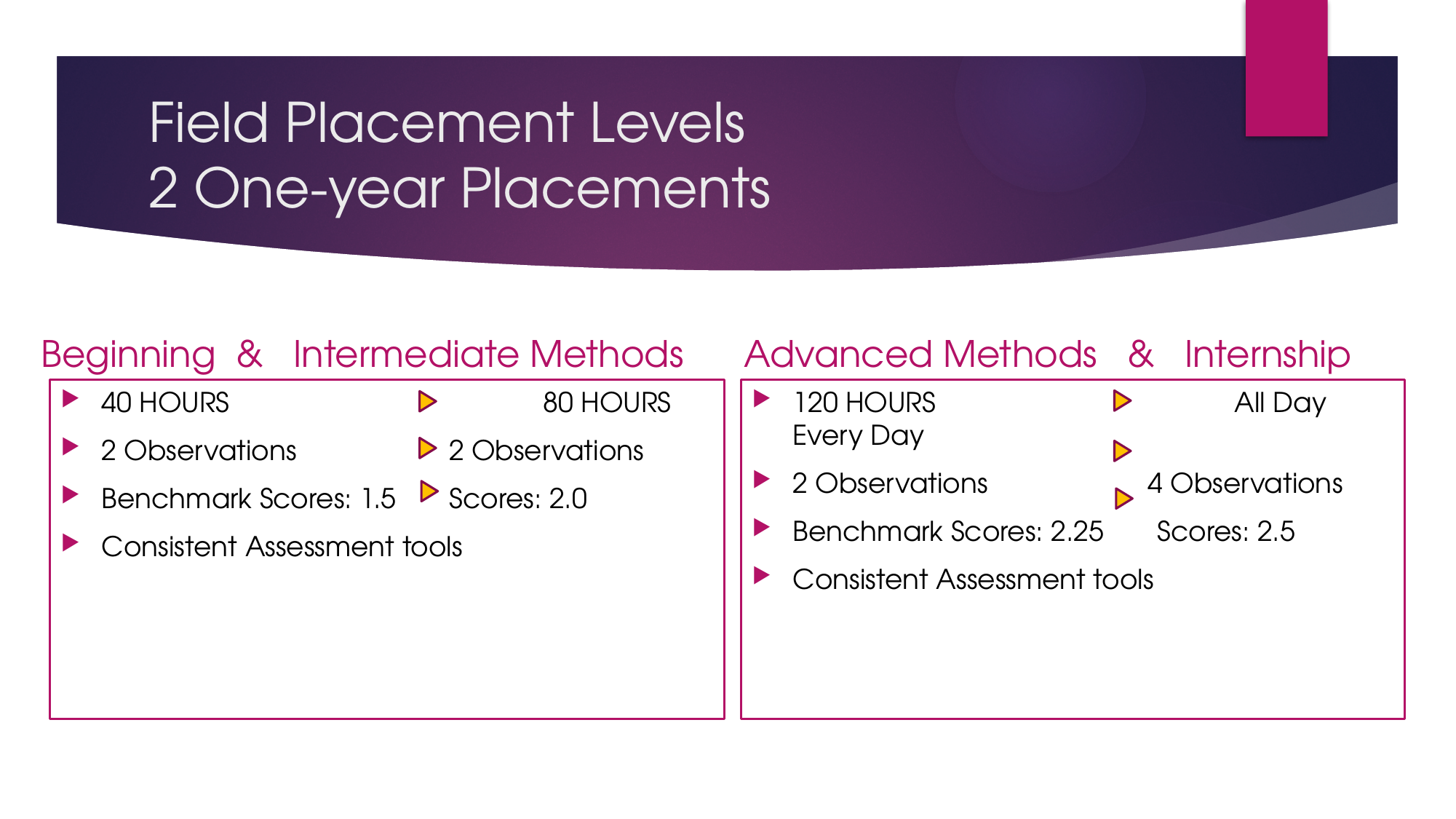

# Field Placement Levels 2 One-year Placements
Beginning  &   Intermediate Methods
Advanced Methods   &   Internship
40 HOURS		               80 HOURS
2 Observations                    2 Observations
Benchmark Scores: 1.5       Scores: 2.0
Consistent Assessment tools
120 HOURS		               All Day Every Day
2 Observations                     4 Observations
Benchmark Scores: 2.25       Scores: 2.5
Consistent Assessment tools